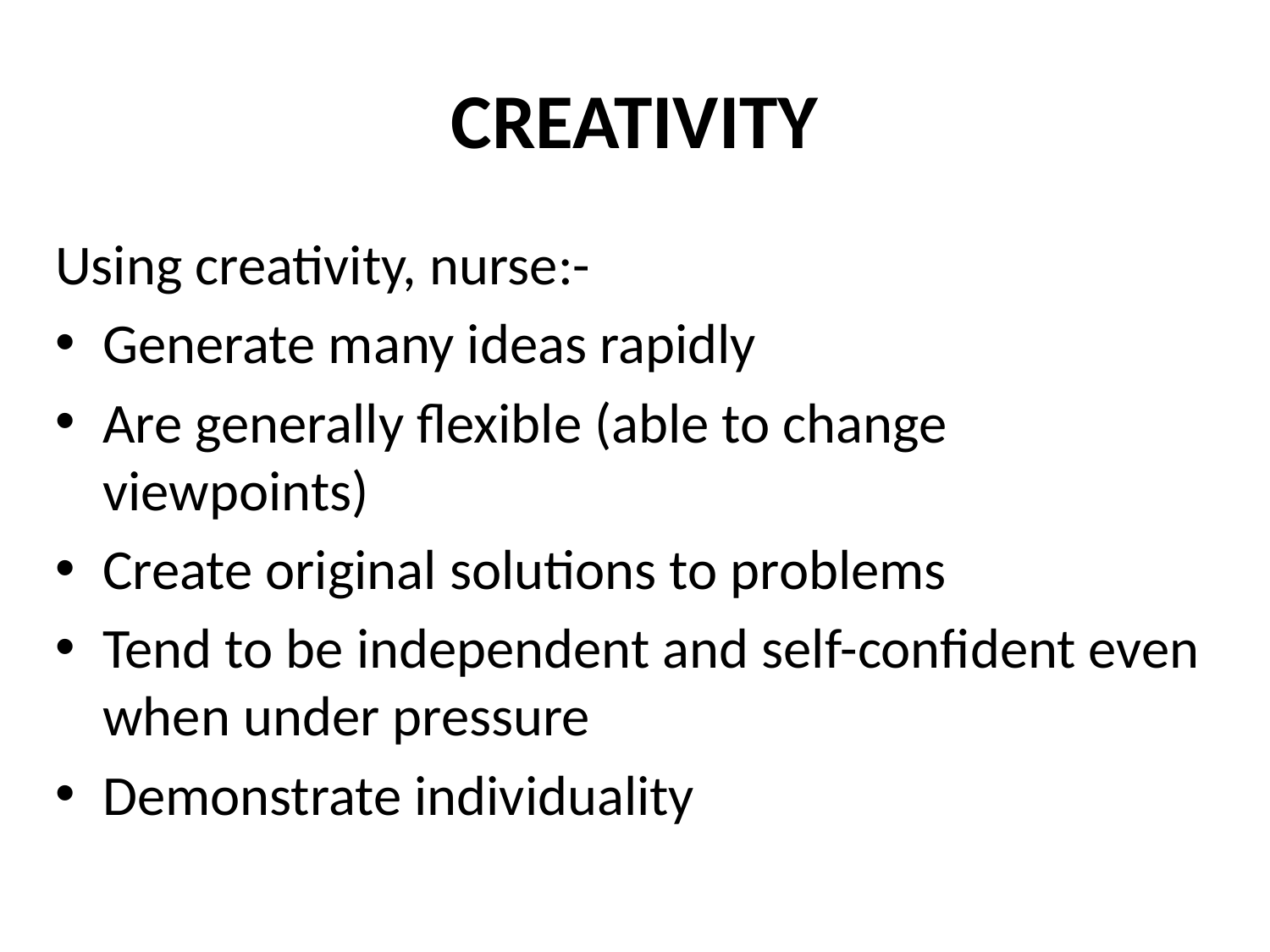

# CREATIVITY
Using creativity, nurse:-
Generate many ideas rapidly
Are generally flexible (able to change viewpoints)
Create original solutions to problems
Tend to be independent and self-confident even when under pressure
Demonstrate individuality